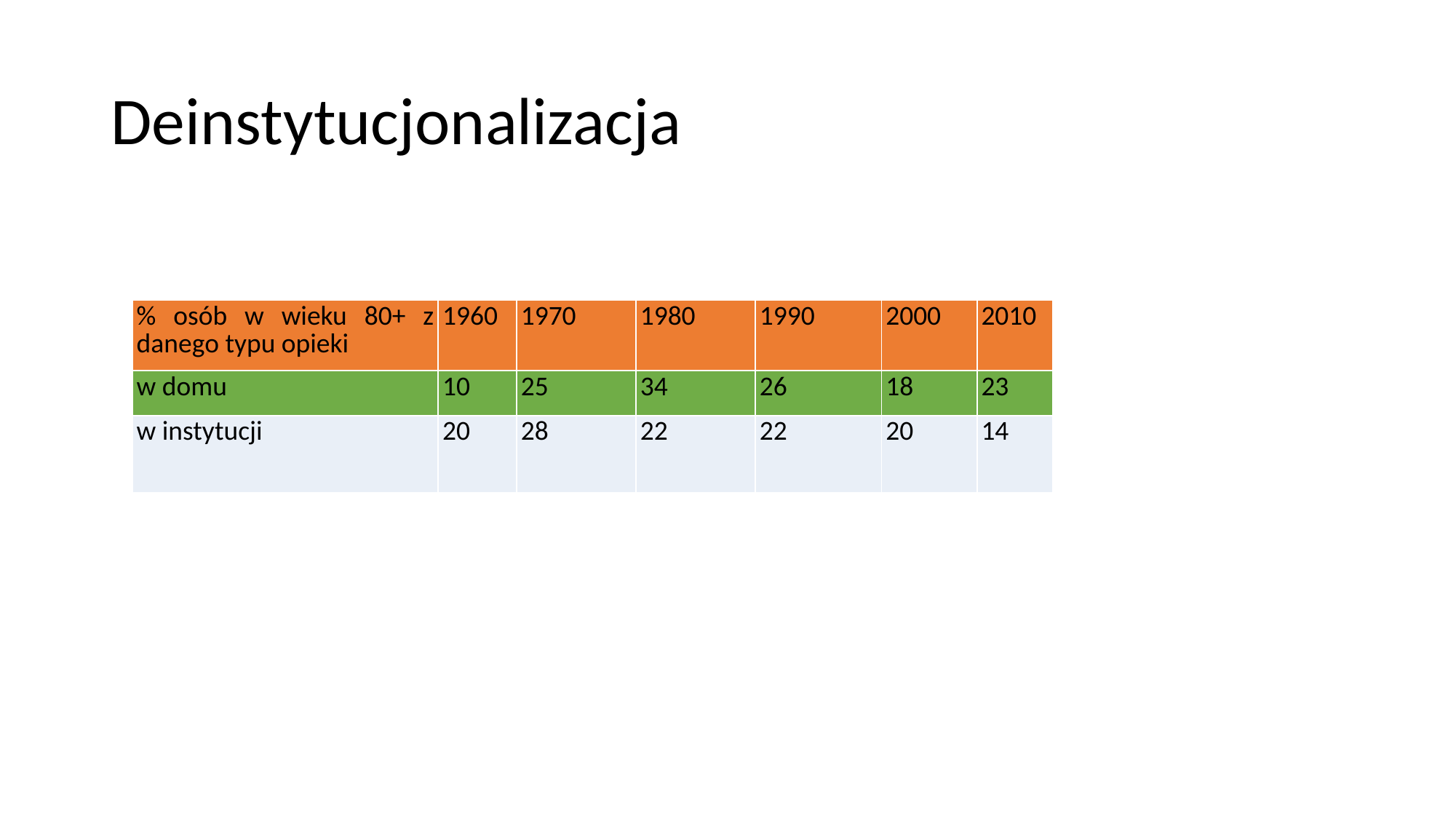

# Deinstytucjonalizacja
| % osób w wieku 80+ z danego typu opieki | 1960 | 1970 | 1980 | 1990 | 2000 | 2010 |
| --- | --- | --- | --- | --- | --- | --- |
| w domu | 10 | 25 | 34 | 26 | 18 | 23 |
| w instytucji | 20 | 28 | 22 | 22 | 20 | 14 |